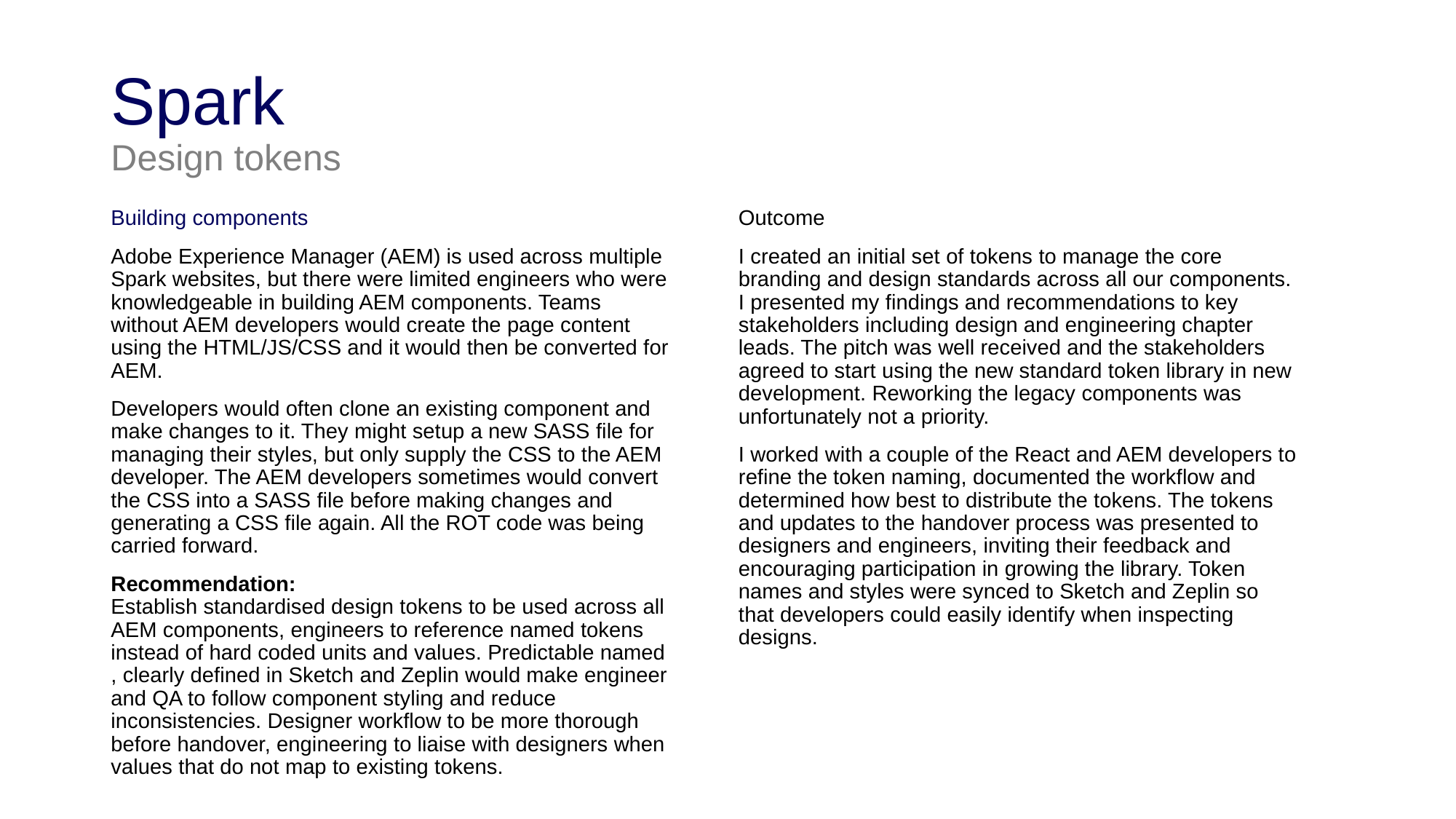

# Spark Design tokens
Building components
Adobe Experience Manager (AEM) is used across multiple Spark websites, but there were limited engineers who were knowledgeable in building AEM components. Teams without AEM developers would create the page content using the HTML/JS/CSS and it would then be converted for AEM.
Developers would often clone an existing component and make changes to it. They might setup a new SASS file for managing their styles, but only supply the CSS to the AEM developer. The AEM developers sometimes would convert the CSS into a SASS file before making changes and generating a CSS file again. All the ROT code was being carried forward.
Recommendation:
Establish standardised design tokens to be used across all AEM components, engineers to reference named tokens instead of hard coded units and values. Predictable named , clearly defined in Sketch and Zeplin would make engineer and QA to follow component styling and reduce inconsistencies. Designer workflow to be more thorough before handover, engineering to liaise with designers when values that do not map to existing tokens.

Outcome
I created an initial set of tokens to manage the core branding and design standards across all our components. I presented my findings and recommendations to key stakeholders including design and engineering chapter leads. The pitch was well received and the stakeholders agreed to start using the new standard token library in new development. Reworking the legacy components was unfortunately not a priority.
I worked with a couple of the React and AEM developers to refine the token naming, documented the workflow and determined how best to distribute the tokens. The tokens and updates to the handover process was presented to designers and engineers, inviting their feedback and encouraging participation in growing the library. Token names and styles were synced to Sketch and Zeplin so that developers could easily identify when inspecting designs.